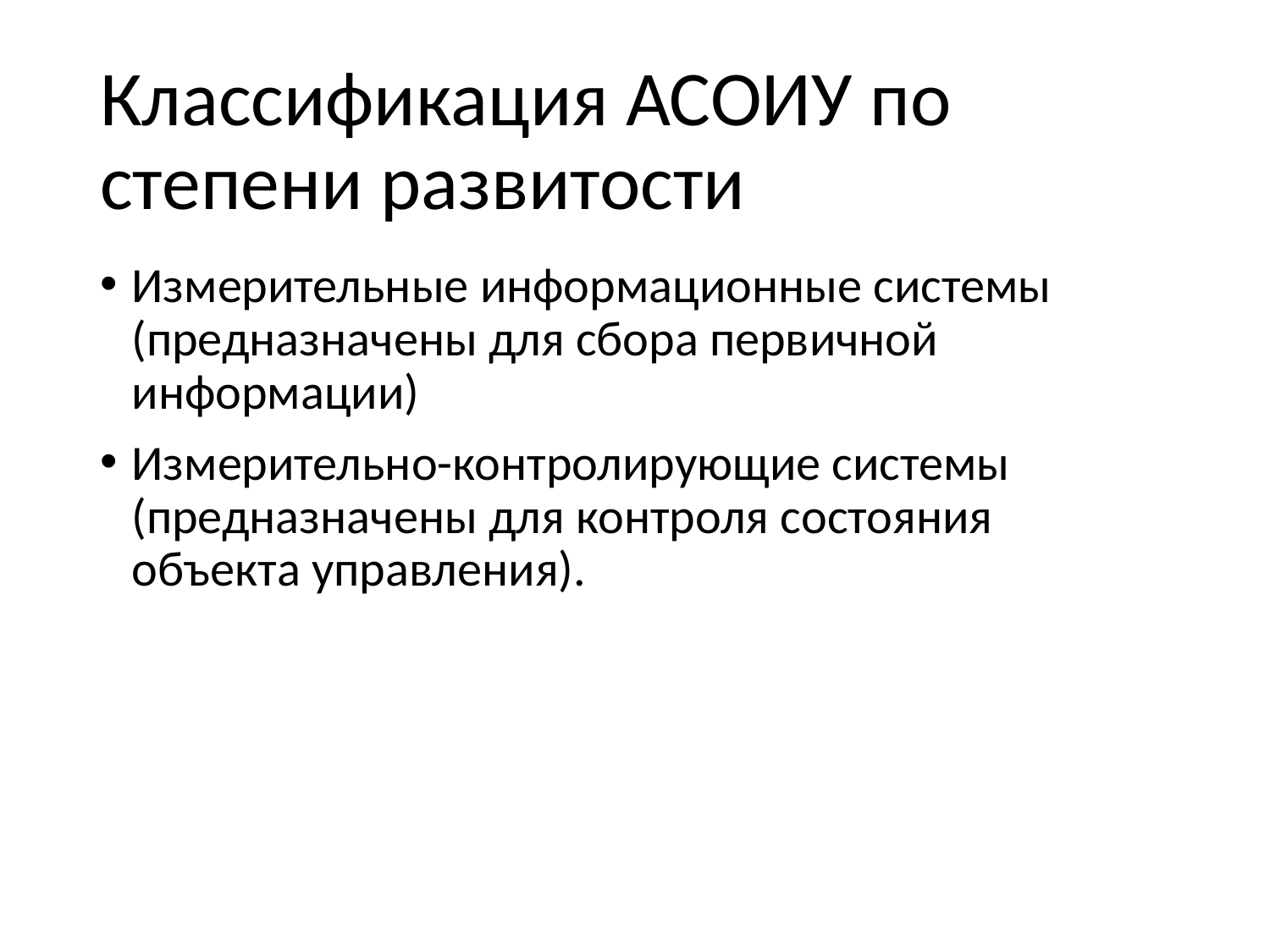

# Классификация АСОИУ по степени развитости
Измерительные информационные системы (предназначены для сбора первичной информации)
Измерительно-контролирующие системы (предназначены для контроля состояния объекта управления).